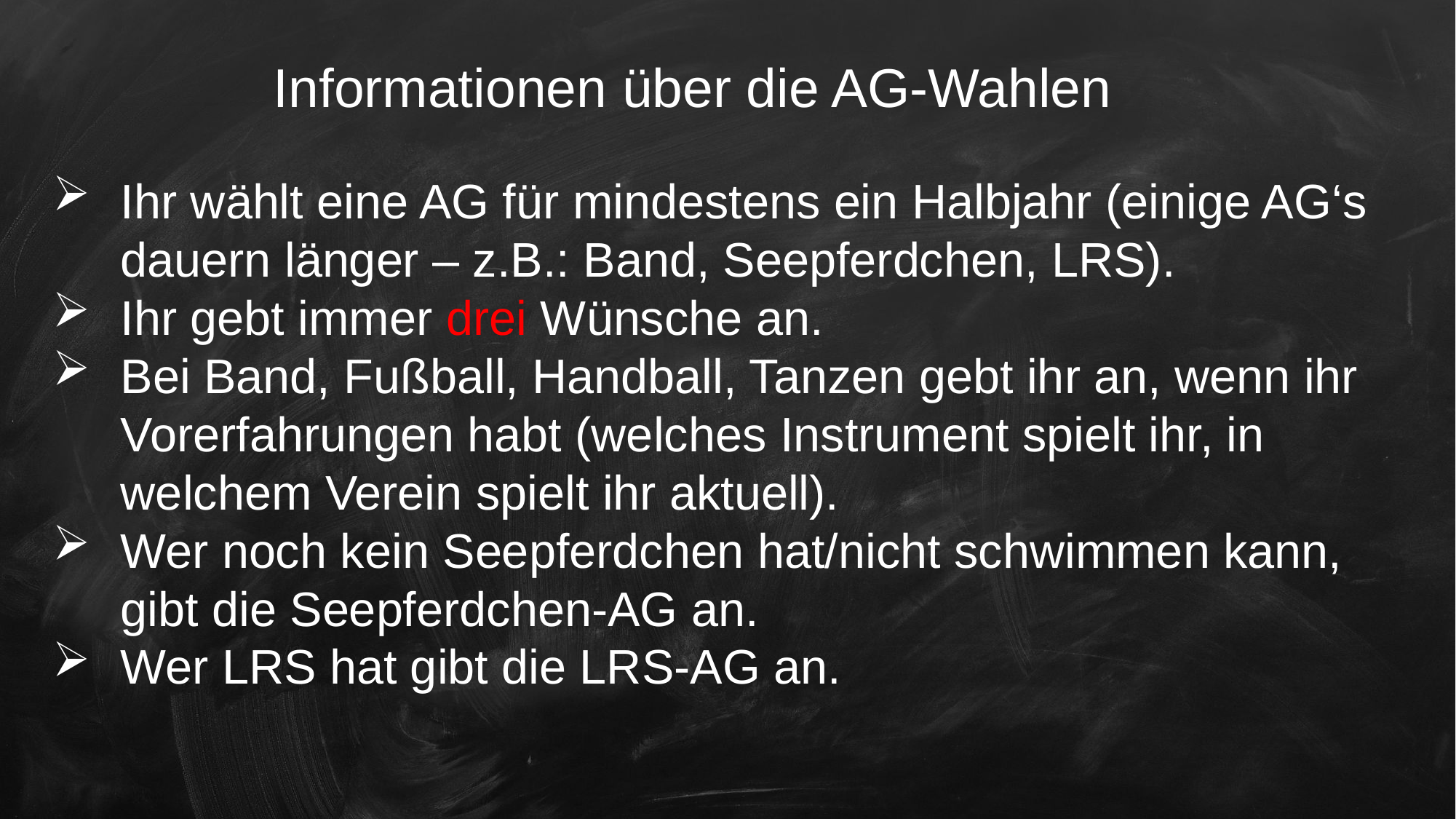

Informationen über die AG-Wahlen
Ihr wählt eine AG für mindestens ein Halbjahr (einige AG‘s dauern länger – z.B.: Band, Seepferdchen, LRS).
Ihr gebt immer drei Wünsche an.
Bei Band, Fußball, Handball, Tanzen gebt ihr an, wenn ihr Vorerfahrungen habt (welches Instrument spielt ihr, in welchem Verein spielt ihr aktuell).
Wer noch kein Seepferdchen hat/nicht schwimmen kann, gibt die Seepferdchen-AG an.
Wer LRS hat gibt die LRS-AG an.